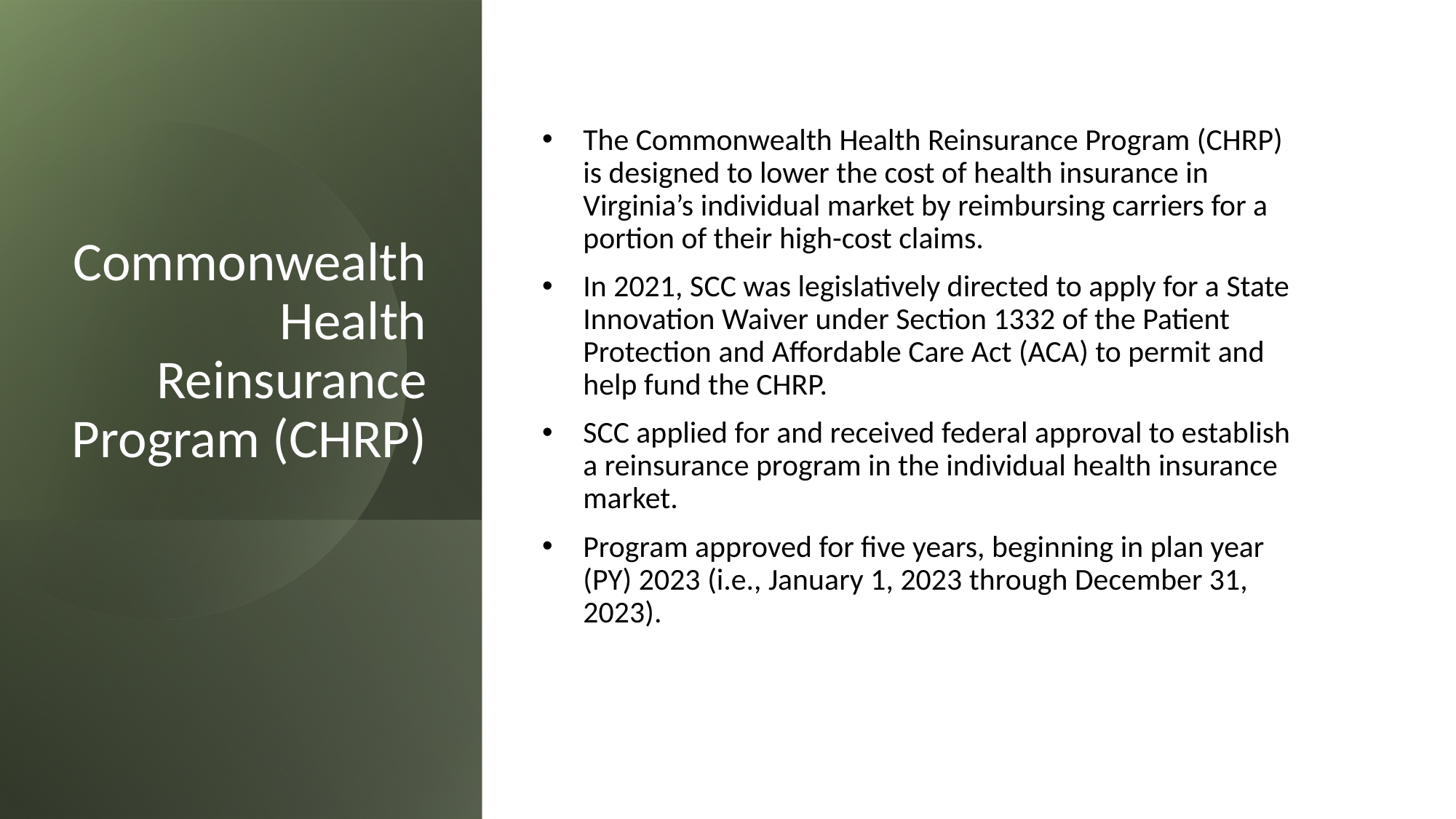

The Commonwealth Health Reinsurance Program (CHRP) is designed to lower the cost of health insurance in Virginia’s individual market by reimbursing carriers for a portion of their high-cost claims.
In 2021, SCC was legislatively directed to apply for a State Innovation Waiver under Section 1332 of the Patient Protection and Affordable Care Act (ACA) to permit and help fund the CHRP.
SCC applied for and received federal approval to establish a reinsurance program in the individual health insurance market.
Program approved for five years, beginning in plan year (PY) 2023 (i.e., January 1, 2023 through December 31, 2023).

# Commonwealth Health Reinsurance Program (CHRP)

11